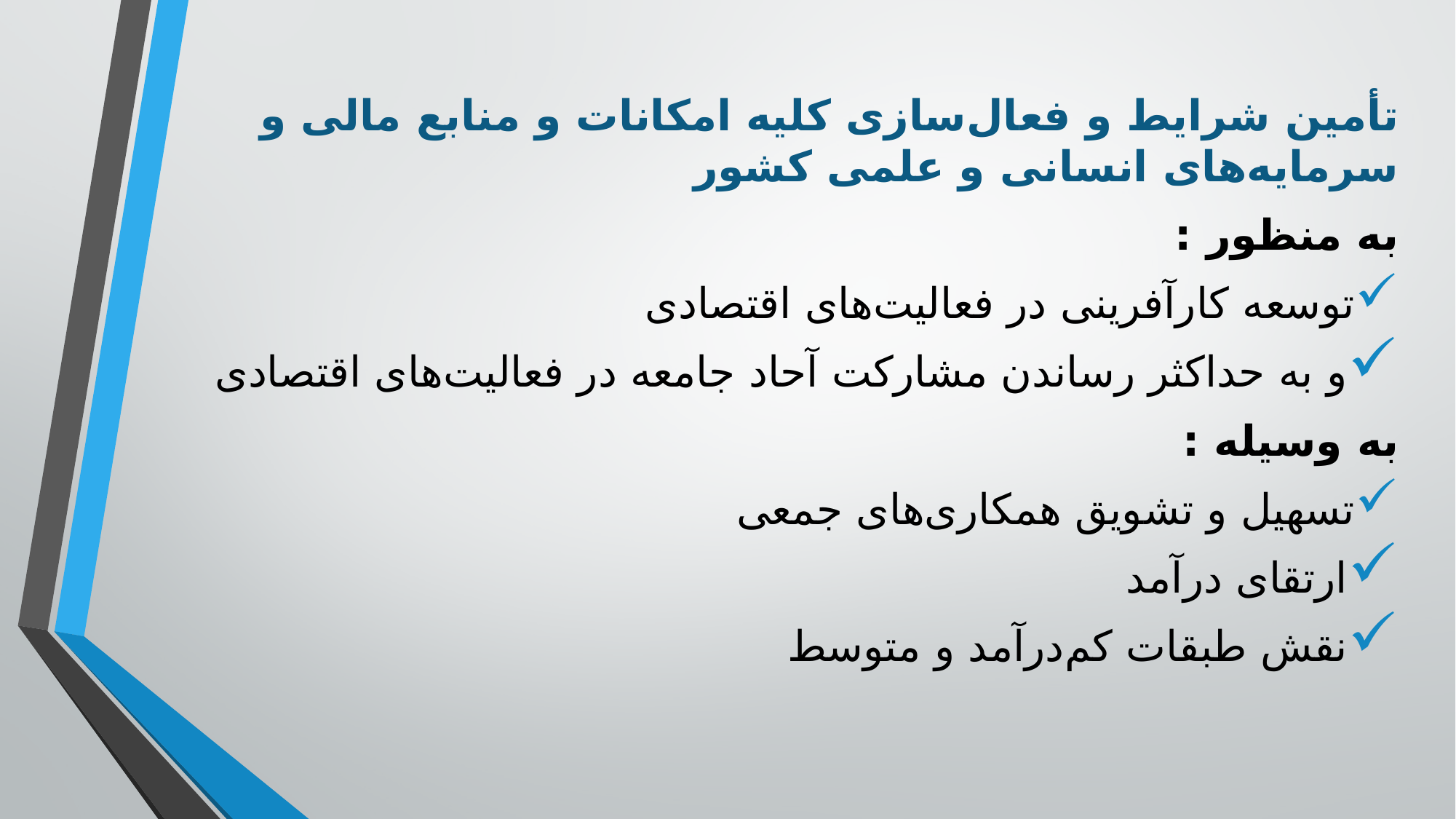

تأمین شرایط و فعال‌سازی کلیه امکانات و منابع مالی و سرمایه‌های انسانی و علمی کشور
به منظور :
	توسعه کارآفرینی در فعالیت‌های اقتصادی
	و به حداکثر رساندن مشارکت آحاد جامعه در فعالیت‌های اقتصادی
به وسيله :
	تسهیل و تشویق همکاری‌های جمعی
	ارتقای درآمد
	نقش طبقات کم‌درآمد و متوسط